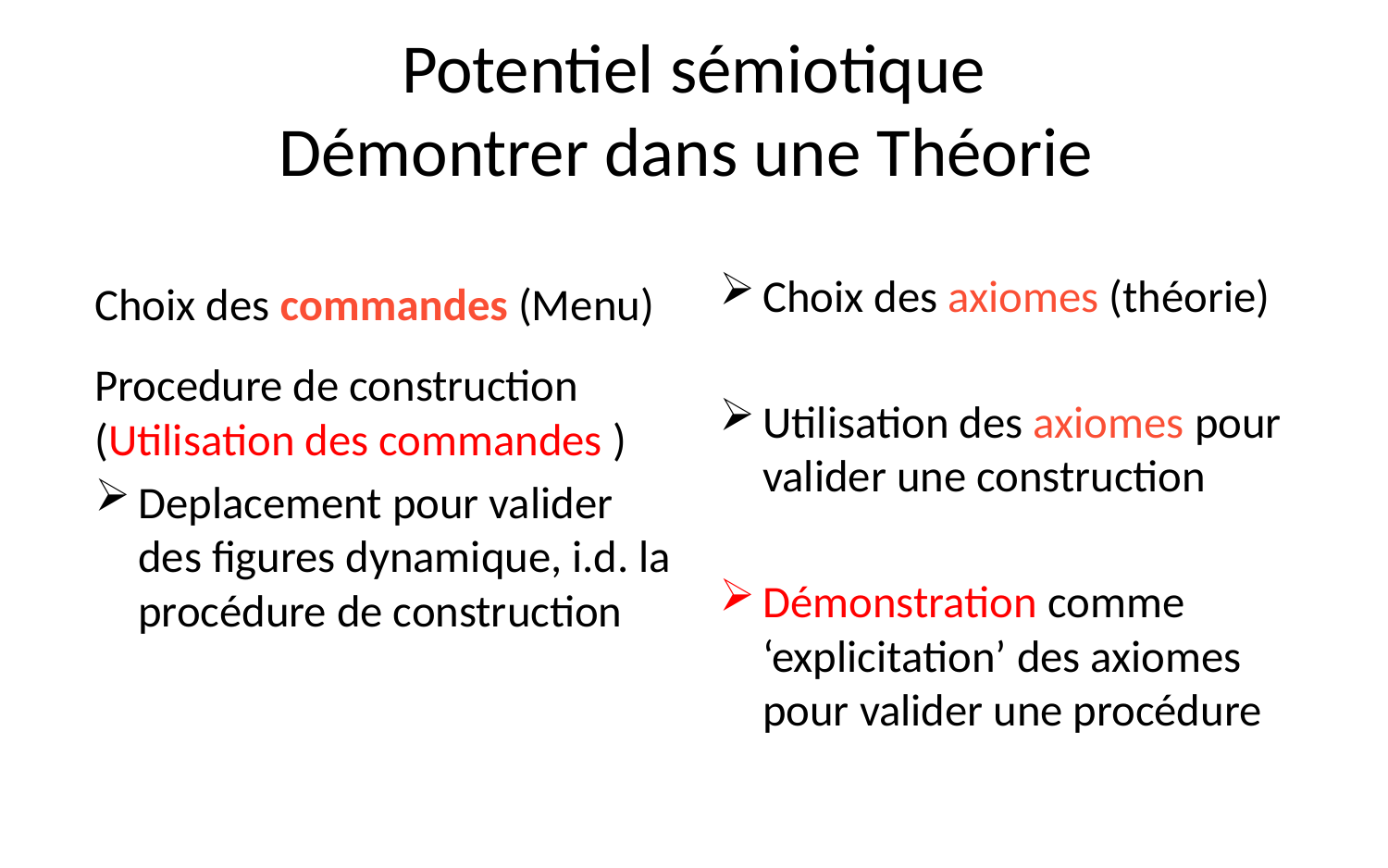

# Potentiel sémiotique Démontrer dans une Théorie
Choix des axiomes (théorie)

Utilisation des axiomes pour valider une construction

Démonstration comme ‘explicitation’ des axiomes pour valider une procédure
Choix des commandes (Menu)
Procedure de construction (Utilisation des commandes )
Deplacement pour valider des figures dynamique, i.d. la procédure de construction